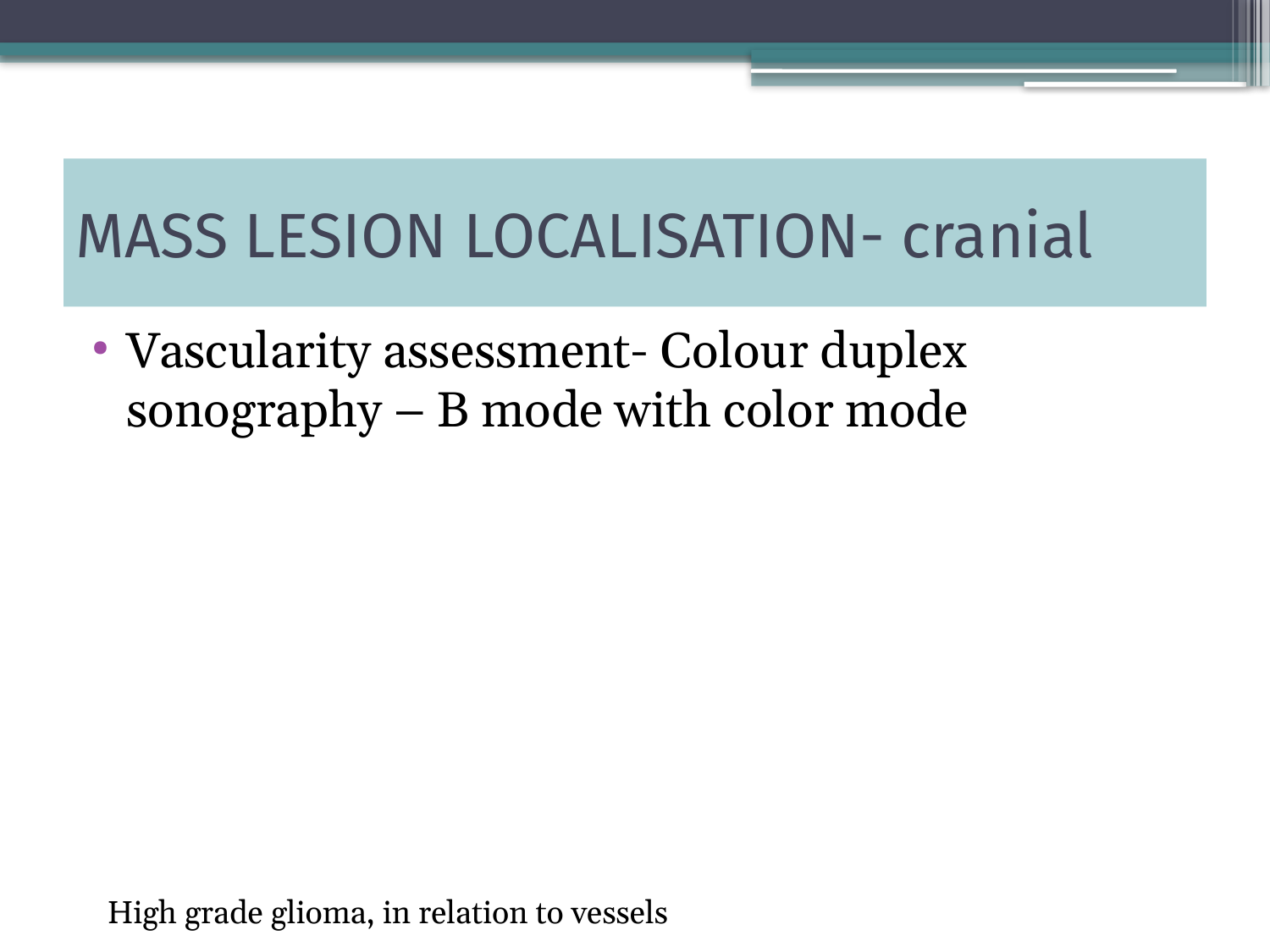

# MASS LESION LOCALISATION- cranial
Vascularity assessment- Colour duplex sonography – B mode with color mode

High grade glioma, in relation to vessels